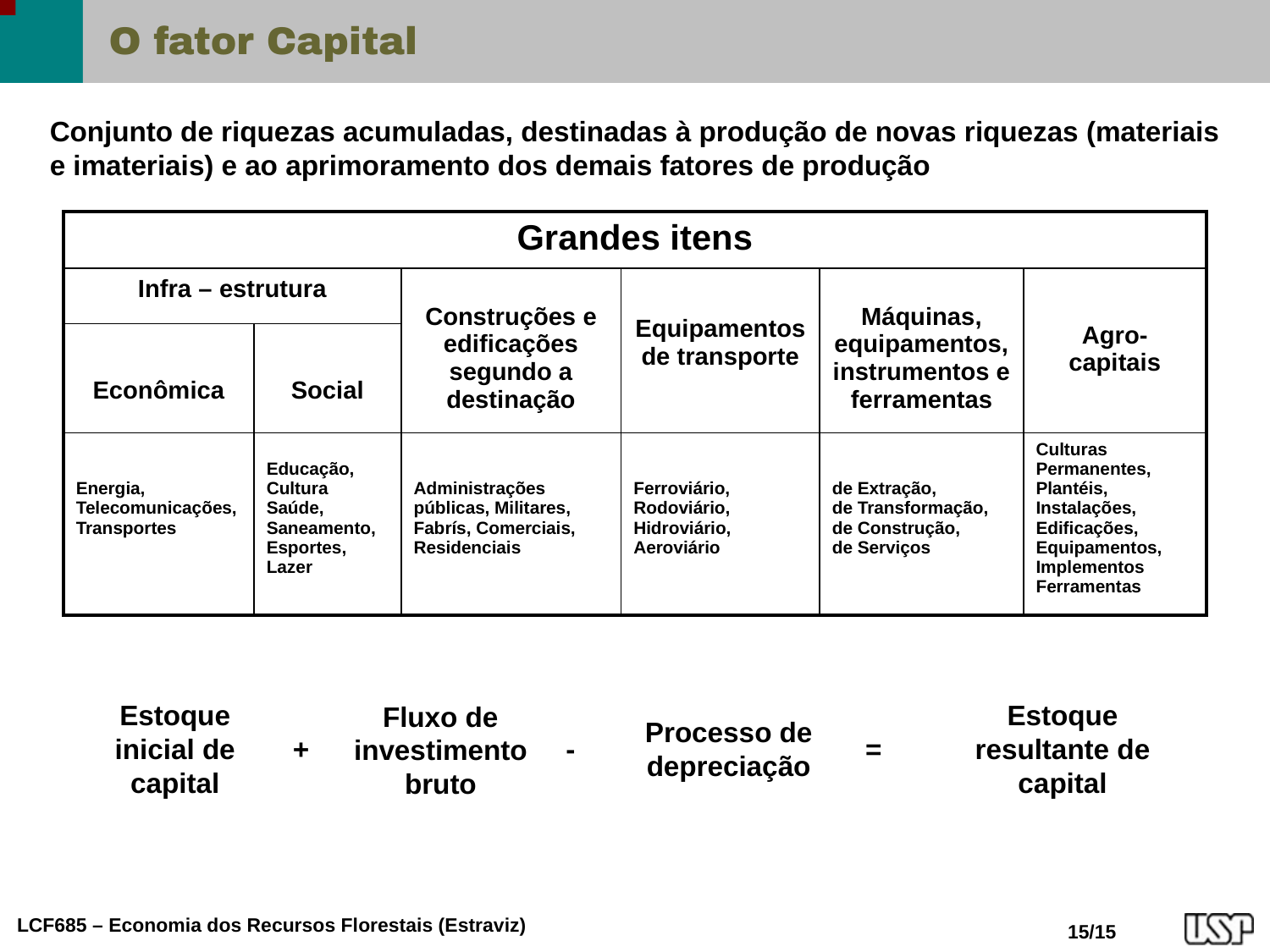

# O fator Capital
Conjunto de riquezas acumuladas, destinadas à produção de novas riquezas (materiais e imateriais) e ao aprimoramento dos demais fatores de produção
| Grandes itens |  |  |  |  |  |
| --- | --- | --- | --- | --- | --- |
| Infra – estrutura |  | Construções e edificações segundo a destinação | Equipamentos de transporte | Máquinas, equipamentos, instrumentos e ferramentas | Agro-capitais |
| Econômica | Social |  |  |  |  |
| Energia, Telecomunicações, Transportes | Educação, Cultura Saúde, Saneamento, Esportes, Lazer | Administrações públicas, Militares, Fabrís, Comerciais, Residenciais | Ferroviário, Rodoviário, Hidroviário, Aeroviário | de Extração, de Transformação, de Construção, de Serviços | Culturas Permanentes, Plantéis, Instalações, Edificações, Equipamentos, Implementos Ferramentas |
Estoque inicial de capital
Estoque resultante de capital
Fluxo de investimento bruto
Processo de depreciação
+
=
-